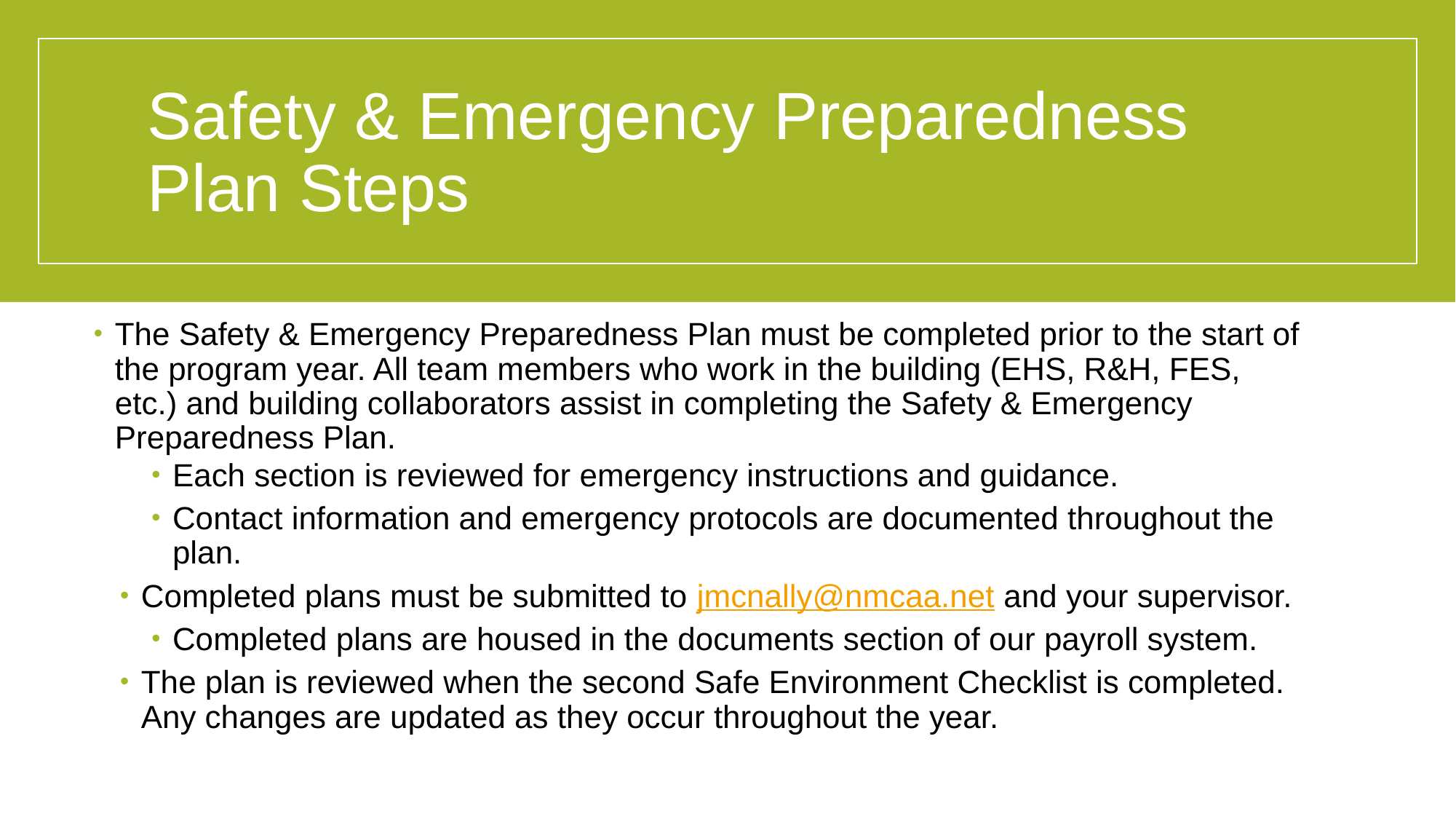

# Safety & Emergency Preparedness Plan Steps

The Safety & Emergency Preparedness Plan must be completed prior to the start of the program year. All team members who work in the building (EHS, R&H, FES, etc.) and building collaborators assist in completing the Safety & Emergency Preparedness Plan.
Each section is reviewed for emergency instructions and guidance.
Contact information and emergency protocols are documented throughout the plan.
Completed plans must be submitted to jmcnally@nmcaa.net and your supervisor.
Completed plans are housed in the documents section of our payroll system.
The plan is reviewed when the second Safe Environment Checklist is completed.  Any changes are updated as they occur throughout the year.